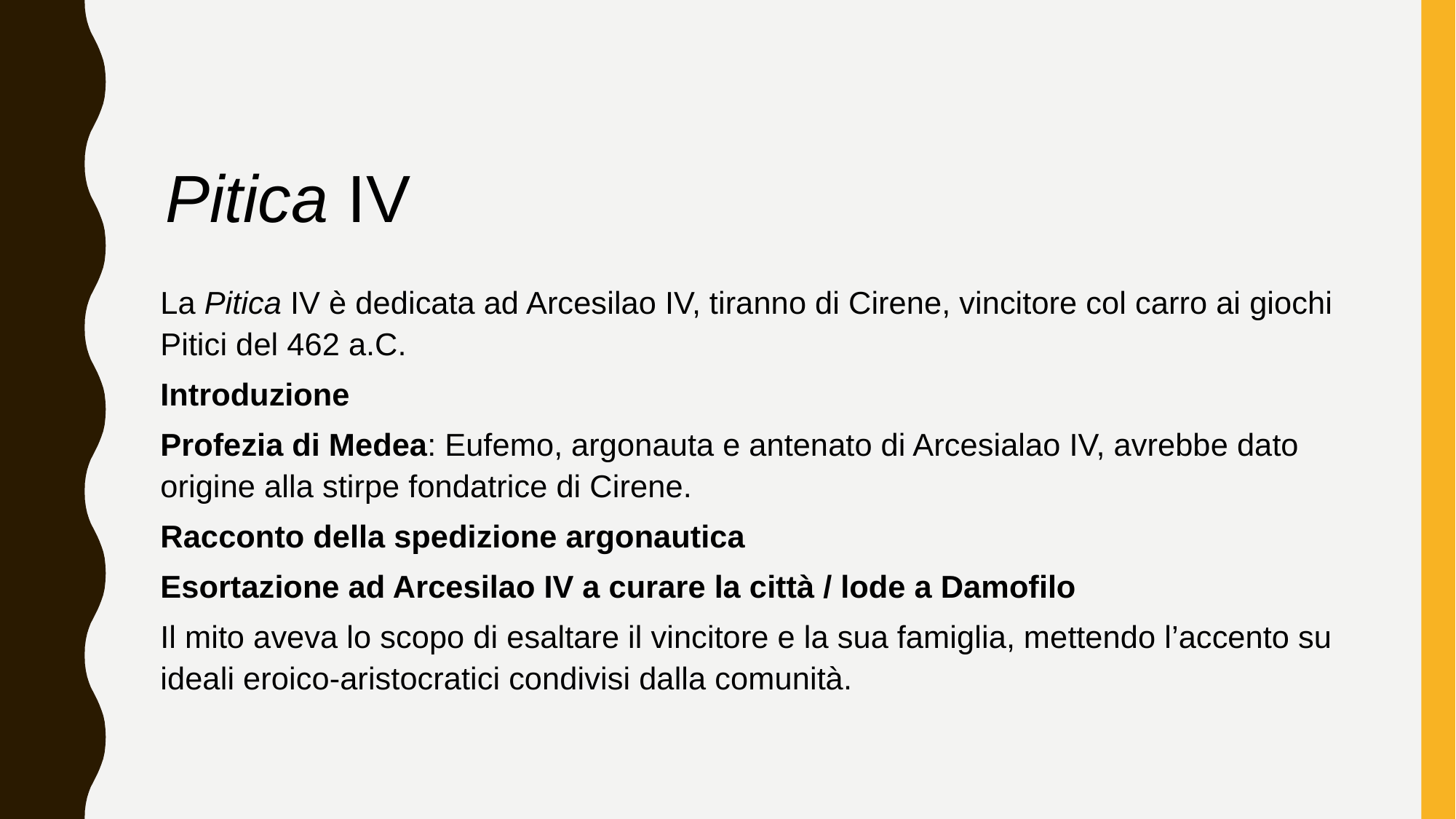

Pitica IV
La Pitica IV è dedicata ad Arcesilao IV, tiranno di Cirene, vincitore col carro ai giochi Pitici del 462 a.C.
Introduzione
Profezia di Medea: Eufemo, argonauta e antenato di Arcesialao IV, avrebbe dato origine alla stirpe fondatrice di Cirene.
Racconto della spedizione argonautica
Esortazione ad Arcesilao IV a curare la città / lode a Damofilo
Il mito aveva lo scopo di esaltare il vincitore e la sua famiglia, mettendo l’accento su ideali eroico-aristocratici condivisi dalla comunità.